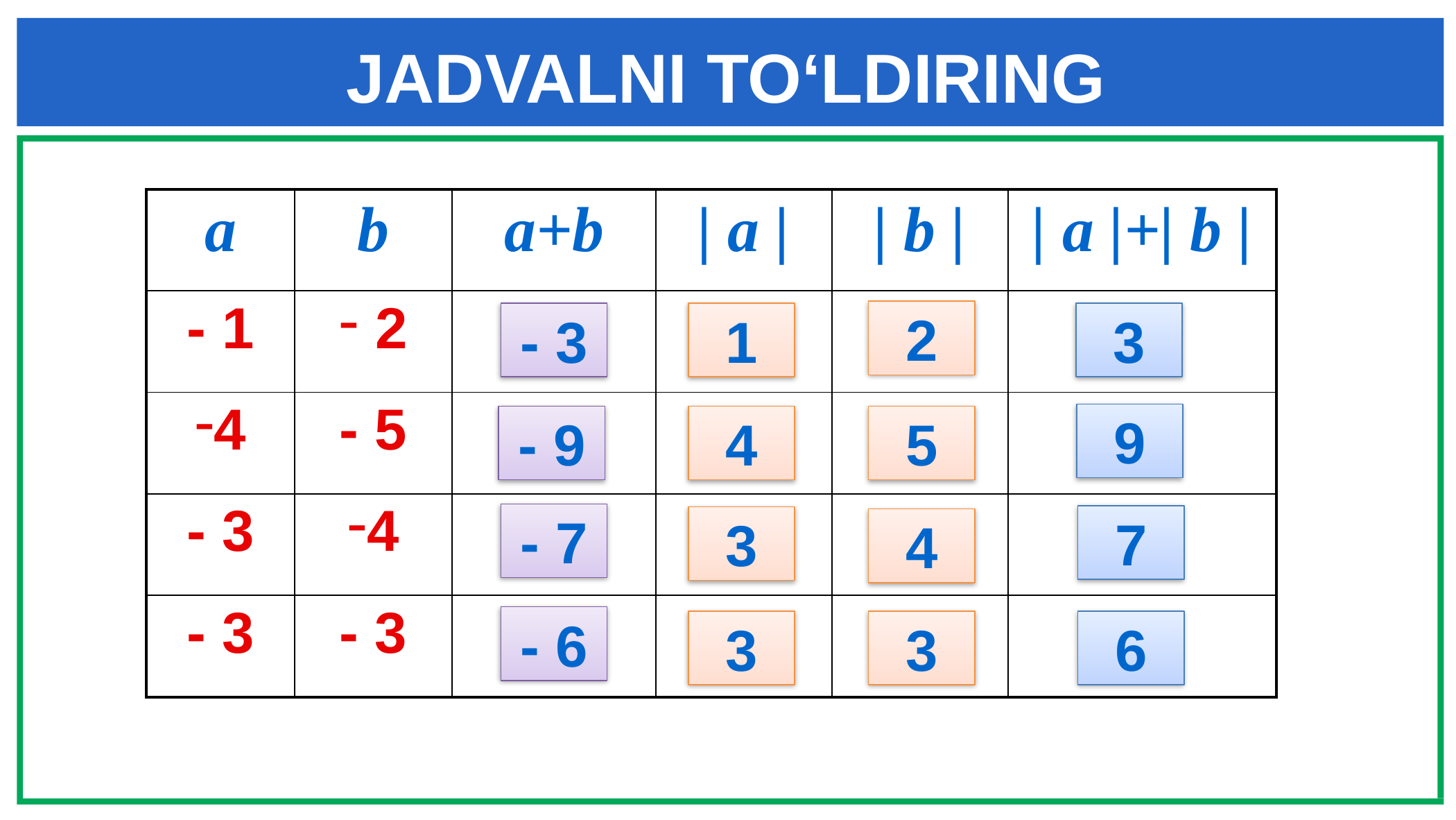

JADVALNI TO‘LDIRING
| a | b | a+b | | a | | | b | | | a |+| b | |
| --- | --- | --- | --- | --- | --- |
| - 1 | 2 |  |  |  |  |
| 4 | - 5 |  |  |  |  |
| - 3 | 4 |  |  |  |  |
| - 3 | - 3 |  |  |  |  |
2
- 3
1
3
9
- 9
4
5
- 7
7
3
4
- 6
3
3
6